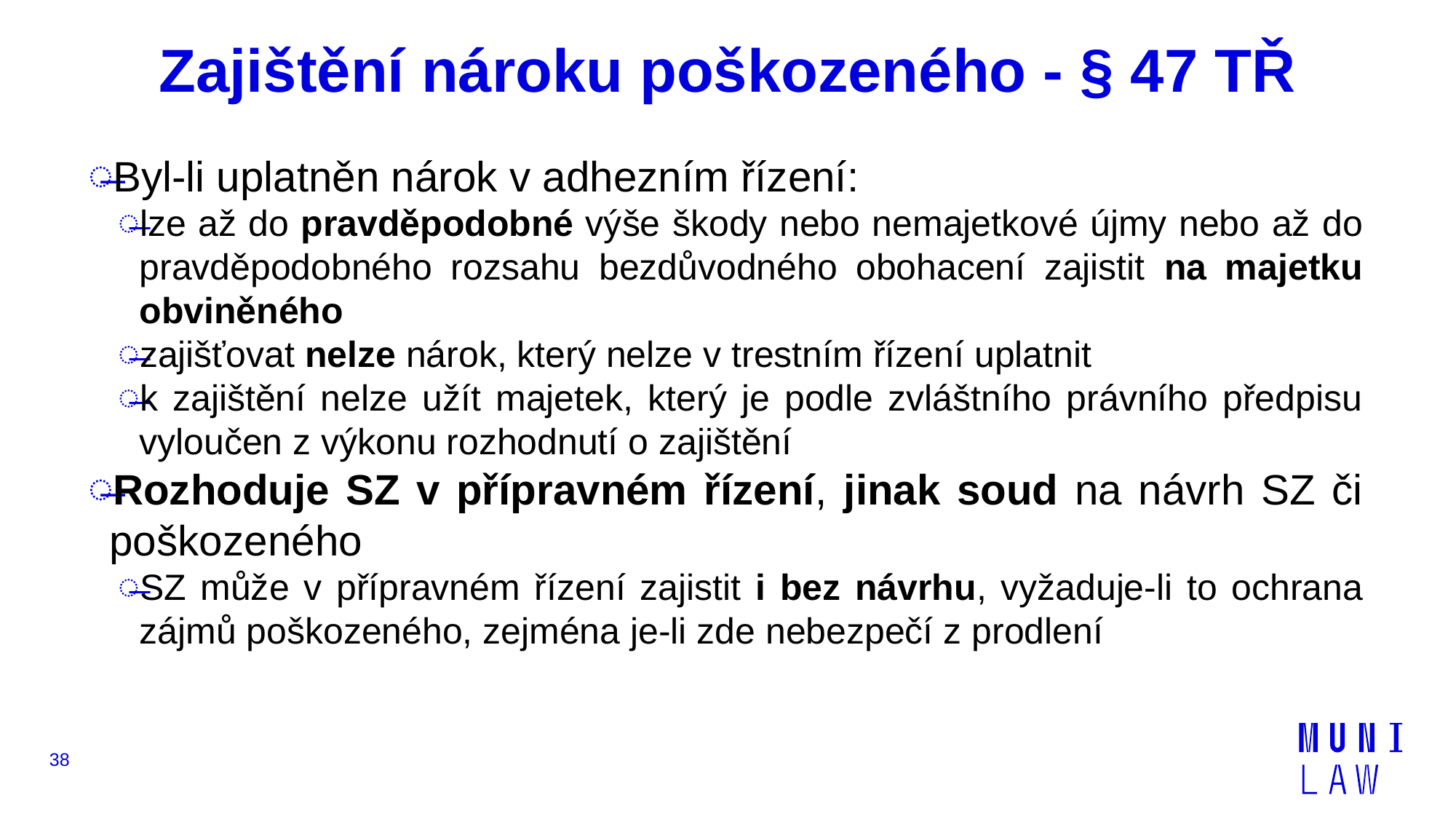

# Zajištění nároku poškozeného - § 47 TŘ
Byl-li uplatněn nárok v adhezním řízení:
lze až do pravděpodobné výše škody nebo nemajetkové újmy nebo až do pravděpodobného rozsahu bezdůvodného obohacení zajistit na majetku obviněného
zajišťovat nelze nárok, který nelze v trestním řízení uplatnit
k zajištění nelze užít majetek, který je podle zvláštního právního předpisu vyloučen z výkonu rozhodnutí o zajištění
Rozhoduje SZ v přípravném řízení, jinak soud na návrh SZ či poškozeného
SZ může v přípravném řízení zajistit i bez návrhu, vyžaduje-li to ochrana zájmů poškozeného, zejména je-li zde nebezpečí z prodlení

38